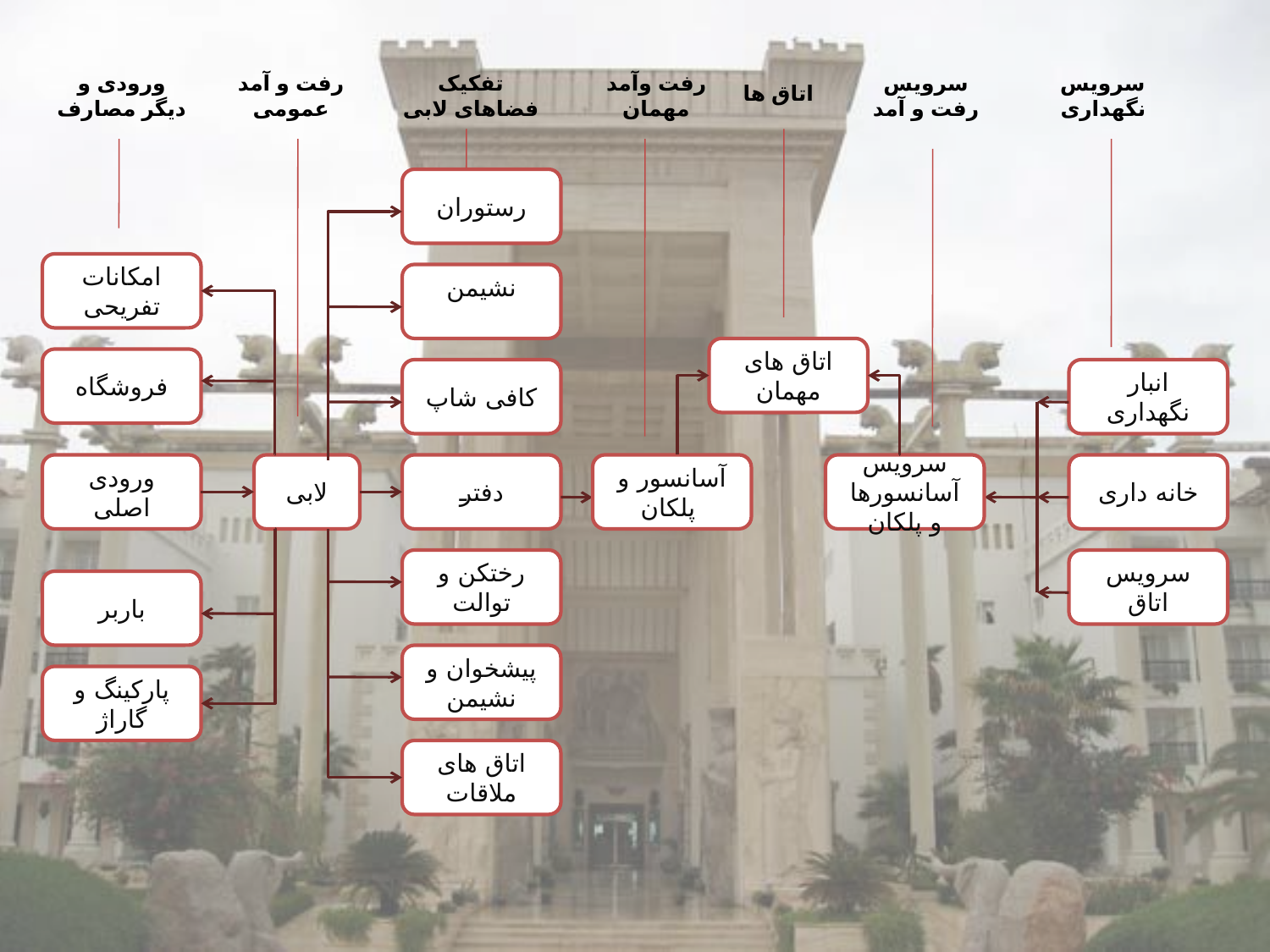

ورودی و دیگر مصارف
رفت و آمد عمومی
تفکیک فضاهای لابی
رفت وآمد مهمان
سرویس رفت و آمد
سرویس نگهداری
اتاق ها
رستوران
امکانات تفریحی
نشیمن

اتاق های مهمان
فروشگاه
کافی شاپ
انبار نگهداری
ورودی اصلی
لابی
دفتر
آسانسور و پلکان
سرویس آسانسورها و پلکان
خانه داری
رختکن و توالت
سرویس اتاق
باربر
پیشخوان و نشیمن
پارکینگ و گاراژ
اتاق های ملاقات